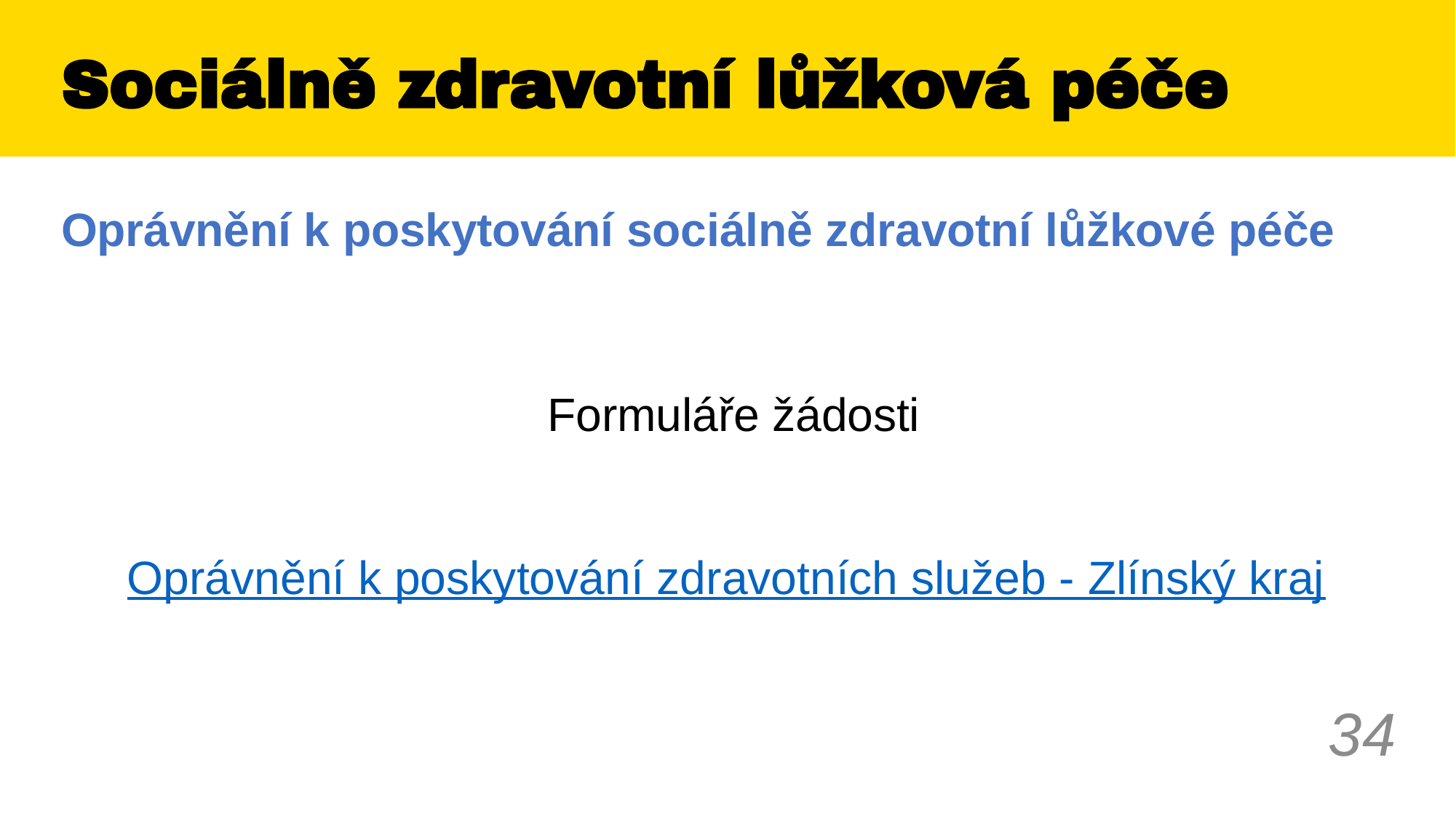

# Sociálně zdravotní lůžková péče
Oprávnění k poskytování sociálně zdravotní lůžkové péče

 Formuláře žádosti

Oprávnění k poskytování zdravotních služeb - Zlínský kraj

34